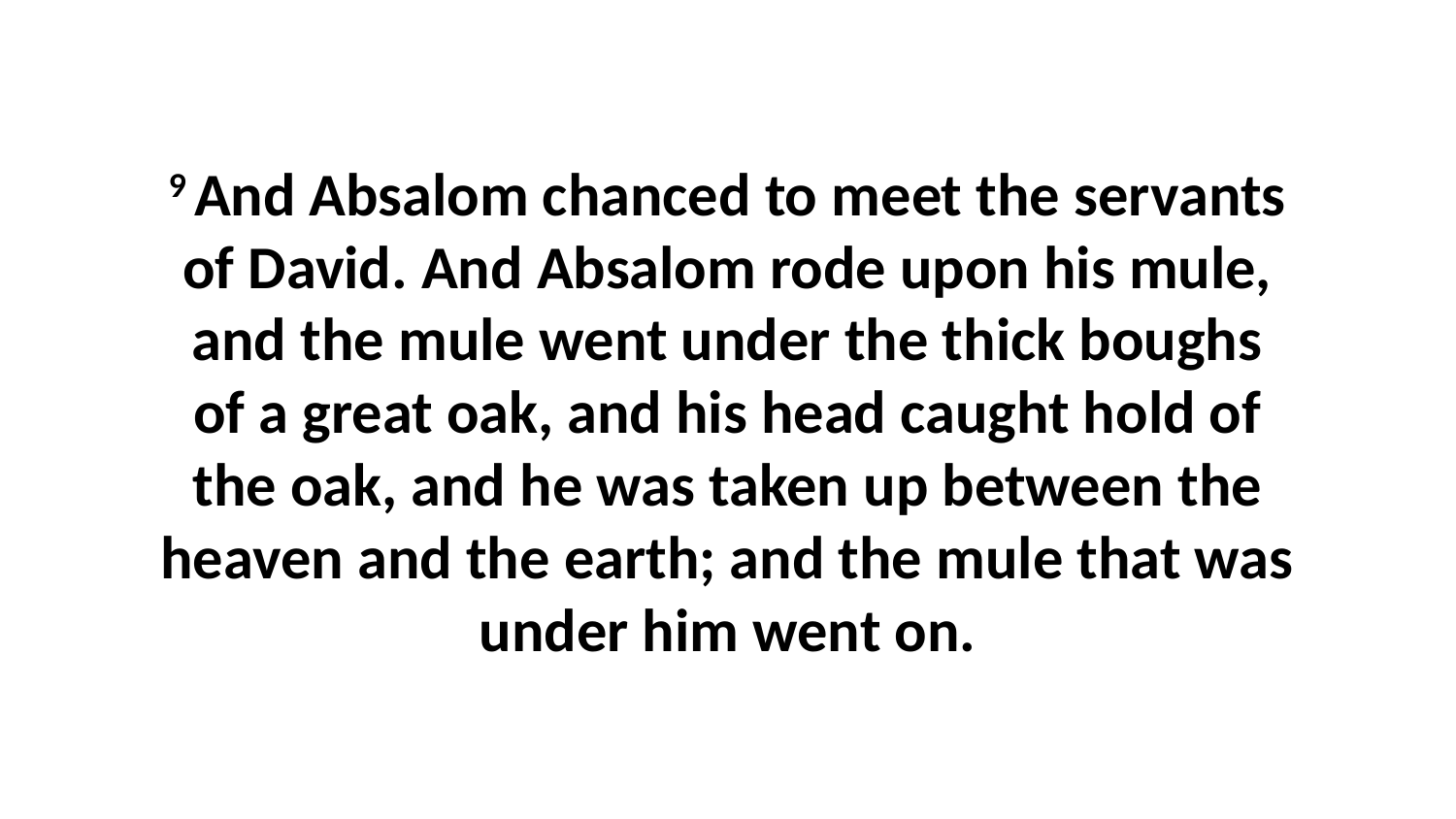

9 And Absalom chanced to meet the servants of David. And Absalom rode upon his mule, and the mule went under the thick boughs of a great oak, and his head caught hold of the oak, and he was taken up between the heaven and the earth; and the mule that was under him went on.